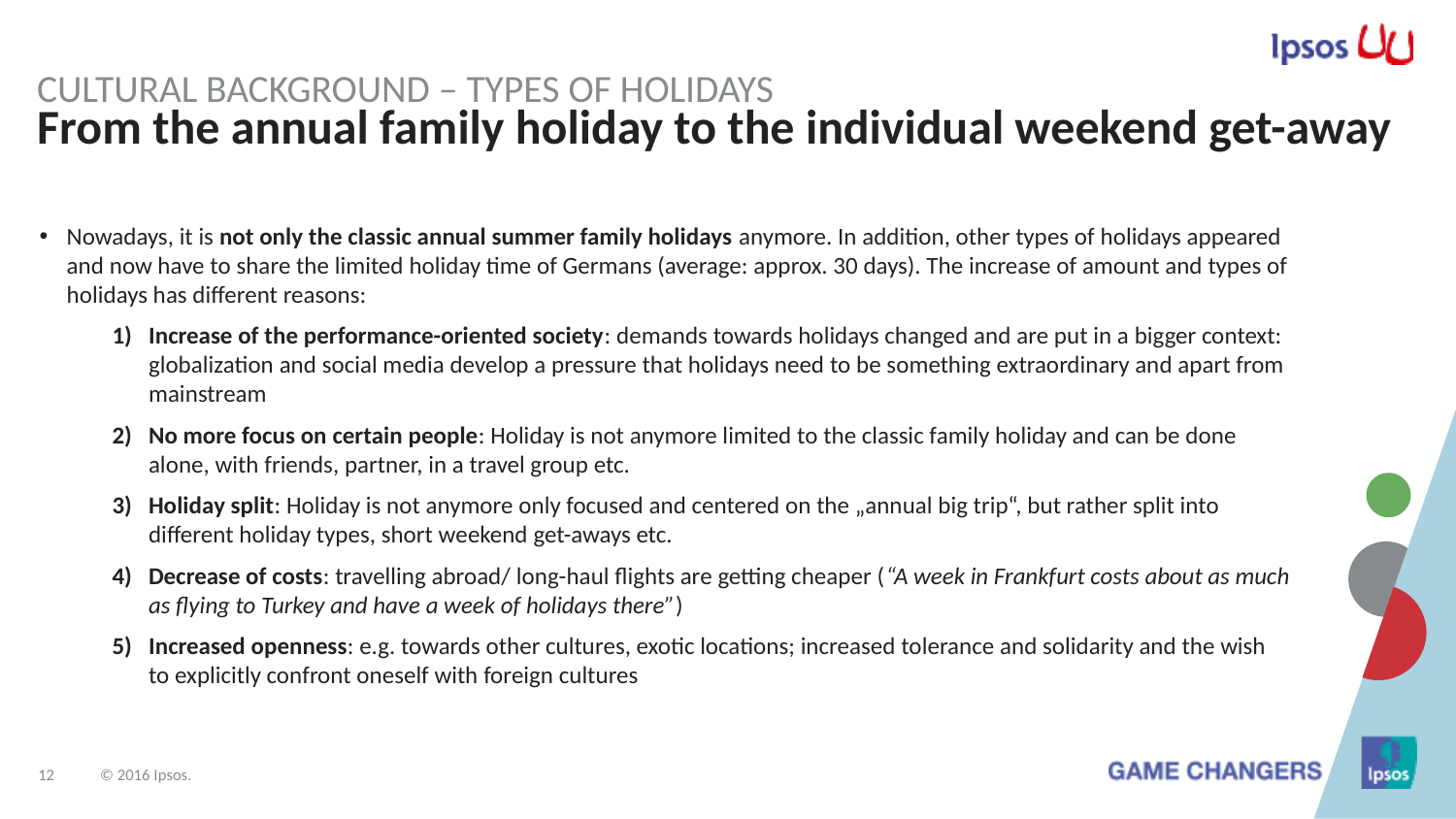

Cultural Background – Types of holidays
# From the annual family holiday to the individual weekend get-away
Nowadays, it is not only the classic annual summer family holidays anymore. In addition, other types of holidays appeared and now have to share the limited holiday time of Germans (average: approx. 30 days). The increase of amount and types of holidays has different reasons:
Increase of the performance-oriented society: demands towards holidays changed and are put in a bigger context: globalization and social media develop a pressure that holidays need to be something extraordinary and apart from mainstream
No more focus on certain people: Holiday is not anymore limited to the classic family holiday and can be done alone, with friends, partner, in a travel group etc.
Holiday split: Holiday is not anymore only focused and centered on the „annual big trip“, but rather split into different holiday types, short weekend get-aways etc.
Decrease of costs: travelling abroad/ long-haul flights are getting cheaper (“A week in Frankfurt costs about as much as flying to Turkey and have a week of holidays there”)
Increased openness: e.g. towards other cultures, exotic locations; increased tolerance and solidarity and the wish to explicitly confront oneself with foreign cultures